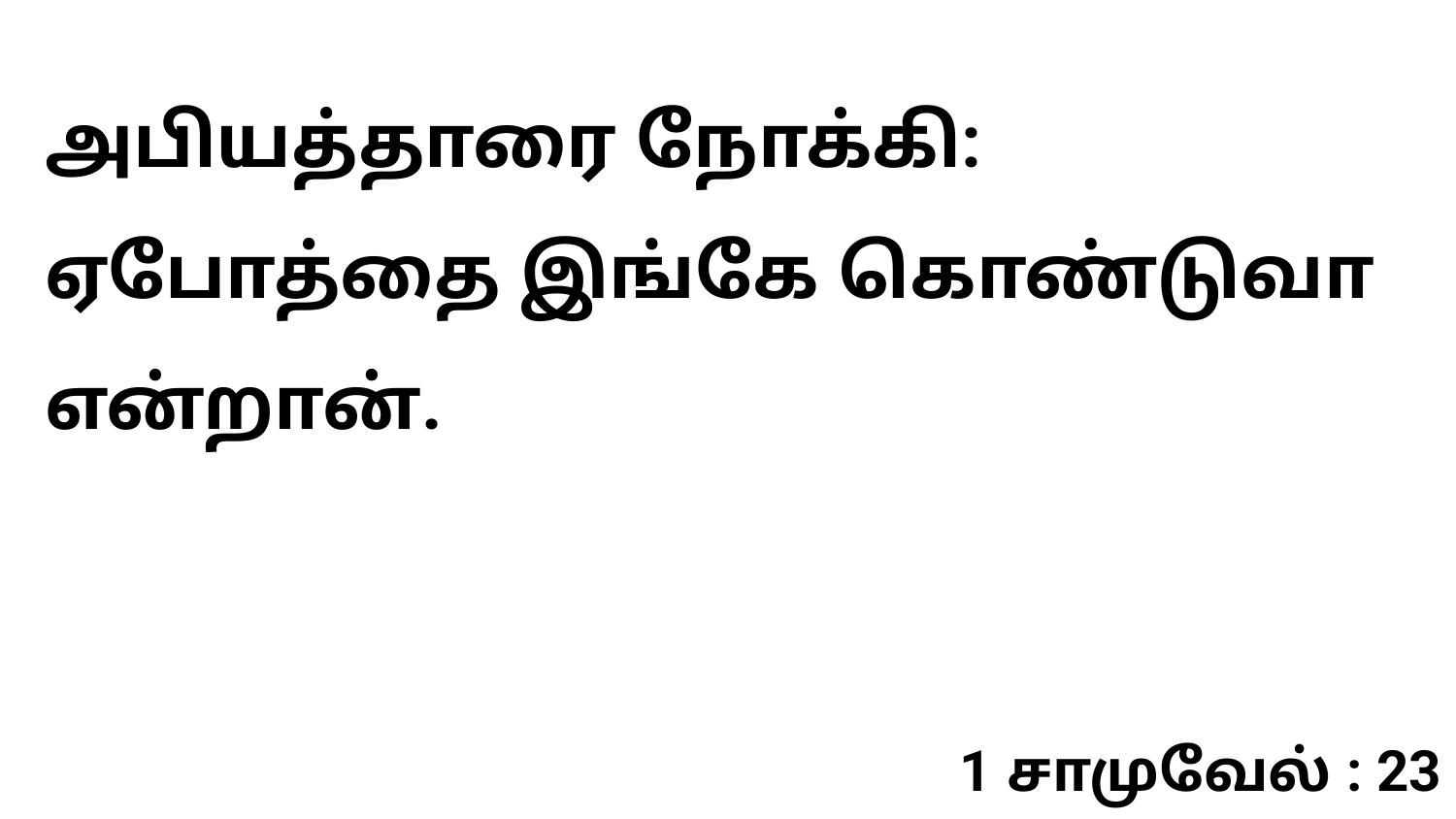

அபியத்தாரை நோக்கி: ஏபோத்தை இங்கே கொண்டுவா என்றான்.
1 சாமுவேல் : 23